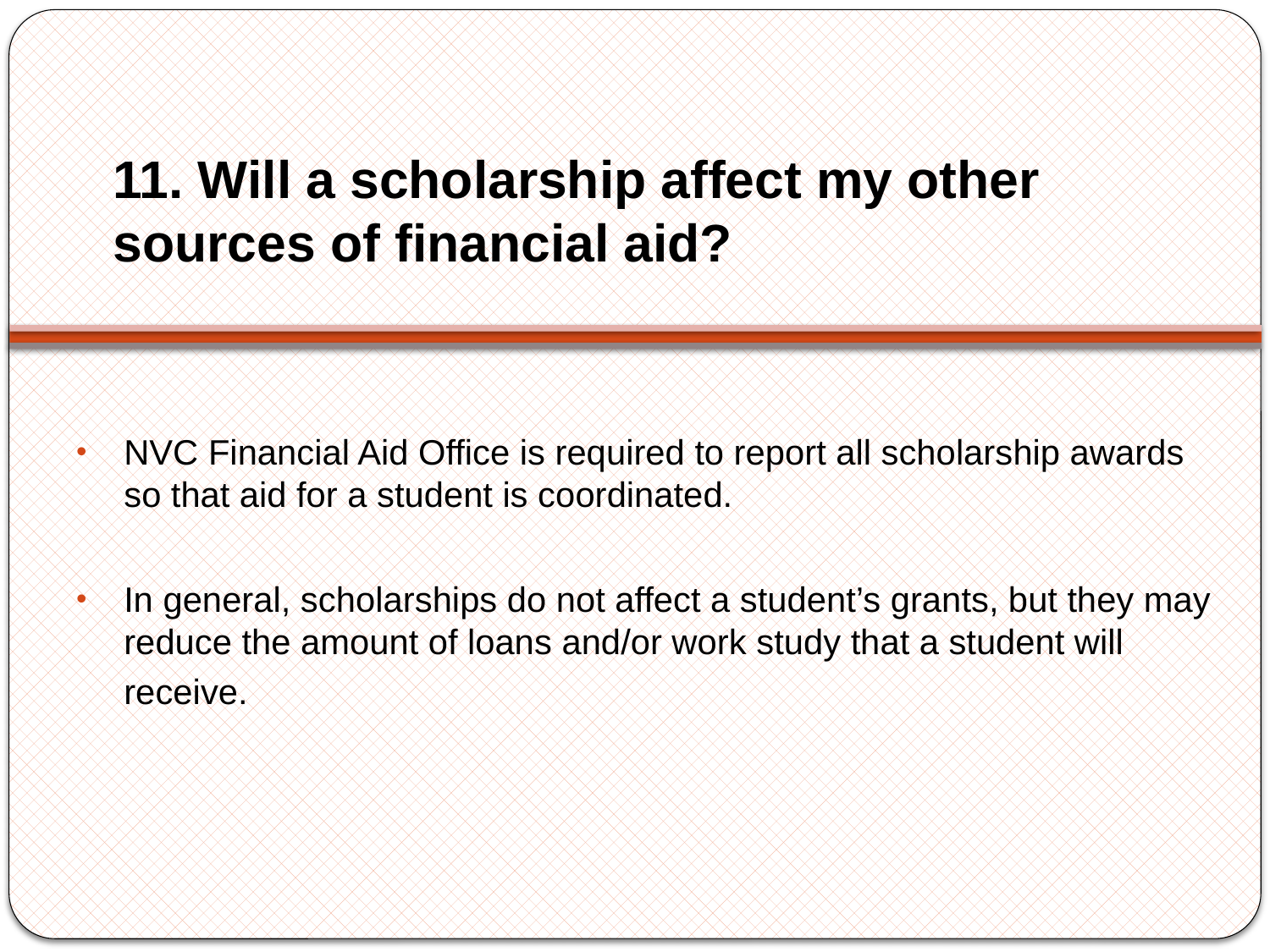

# 11. Will a scholarship affect my other sources of financial aid?
NVC Financial Aid Office is required to report all scholarship awards so that aid for a student is coordinated.

In general, scholarships do not affect a student’s grants, but they may reduce the amount of loans and/or work study that a student will receive.